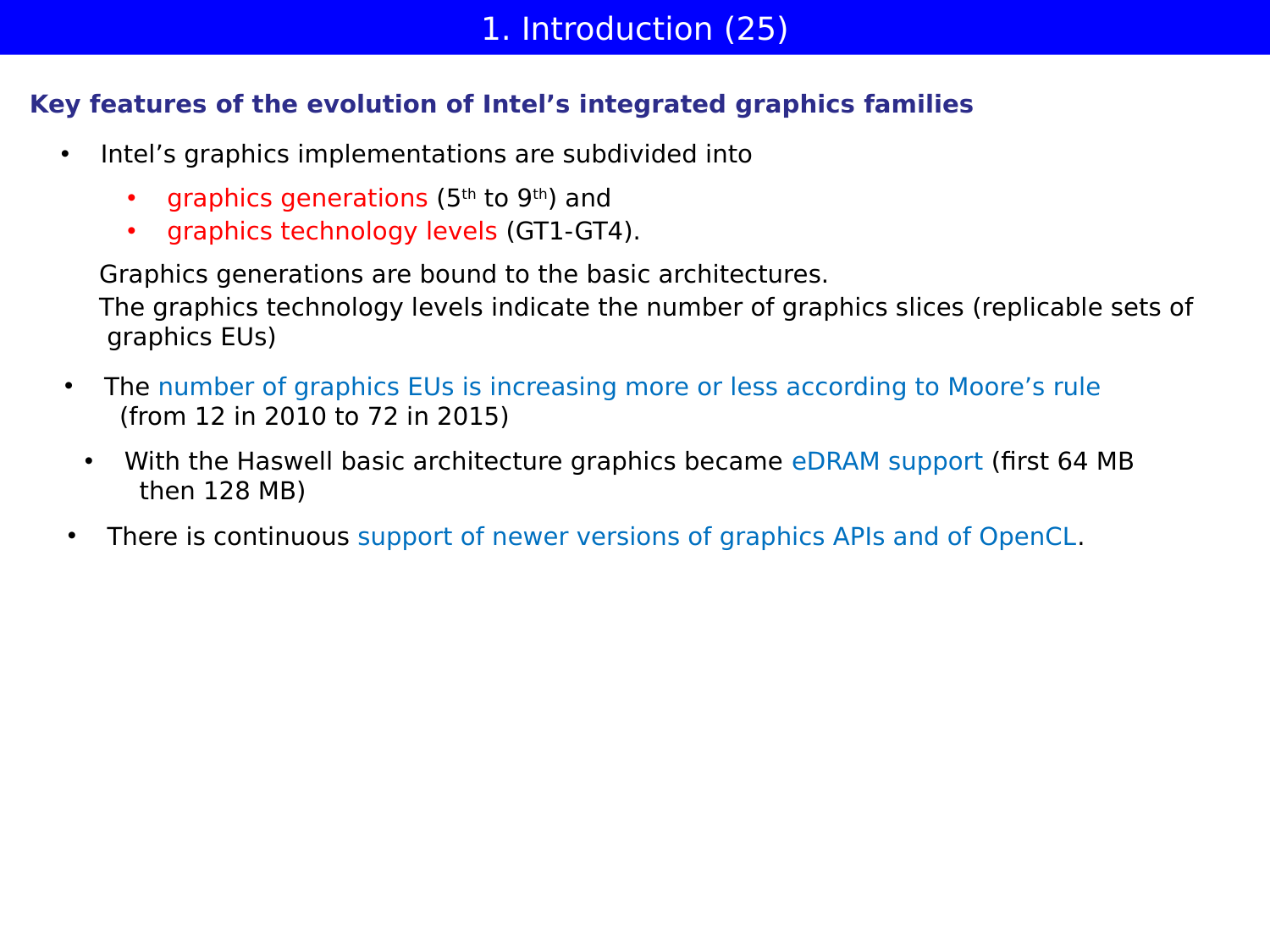

# 1. Introduction (25)
Key features of the evolution of Intel’s integrated graphics families
Intel’s graphics implementations are subdivided into
graphics generations (5th to 9th) and
graphics technology levels (GT1-GT4).
Graphics generations are bound to the basic architectures.
The graphics technology levels indicate the number of graphics slices (replicable sets of
 graphics EUs)
The number of graphics EUs is increasing more or less according to Moore’s rule
       (from 12 in 2010 to 72 in 2015)
With the Haswell basic architecture graphics became eDRAM support (first 64 MB
       then 128 MB)
There is continuous support of newer versions of graphics APIs and of OpenCL.